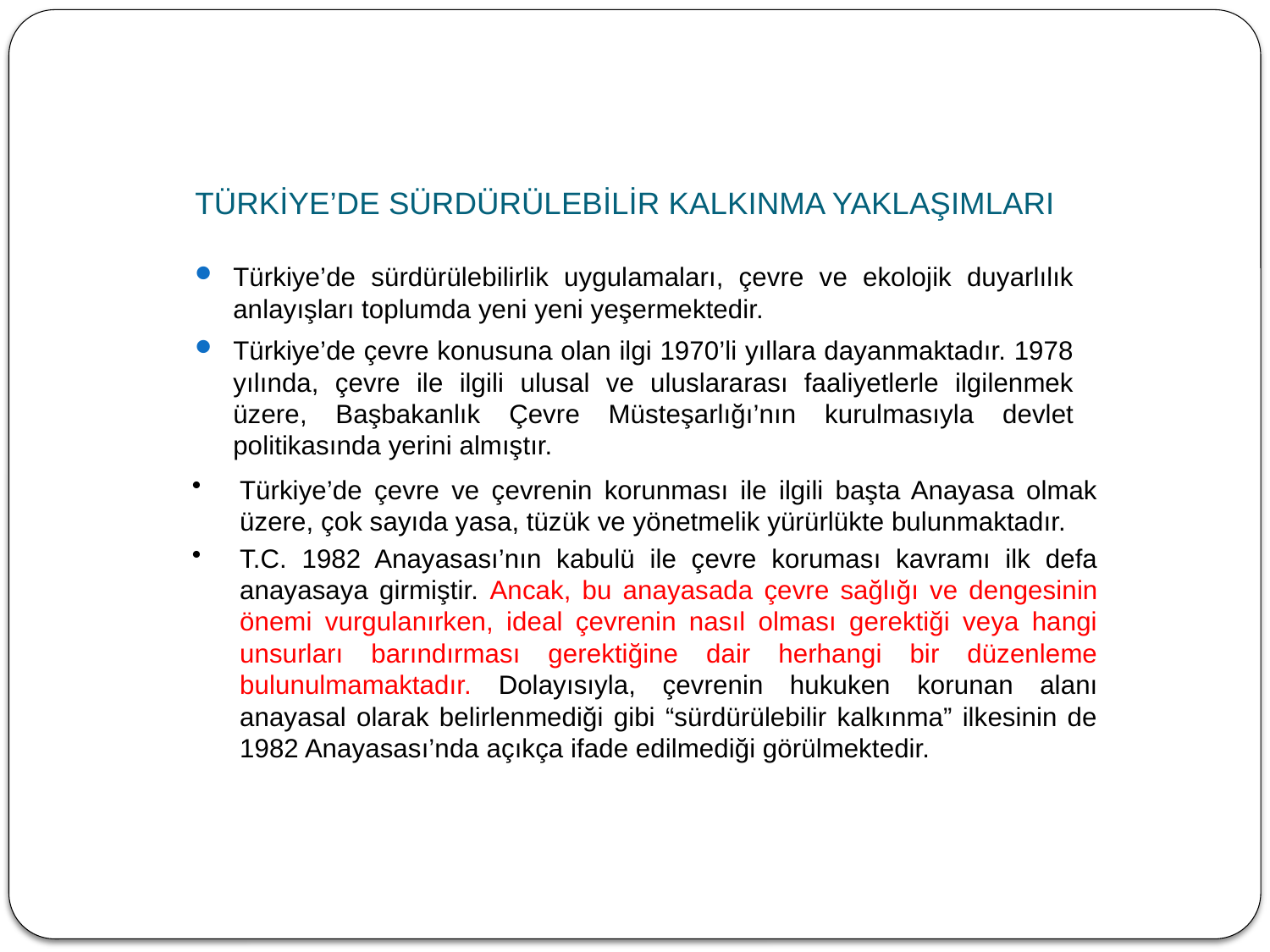

# TÜRKİYE’DE SÜRDÜRÜLEBİLİR KALKINMA YAKLAŞIMLARI
Türkiye’de sürdürülebilirlik uygulamaları, çevre ve ekolojik duyarlılık anlayışları toplumda yeni yeni yeşermektedir.
Türkiye’de çevre konusuna olan ilgi 1970’li yıllara dayanmaktadır. 1978 yılında, çevre ile ilgili ulusal ve uluslararası faaliyetlerle ilgilenmek üzere, Başbakanlık Çevre Müsteşarlığı’nın kurulmasıyla devlet politikasında yerini almıştır.
Türkiye’de çevre ve çevrenin korunması ile ilgili başta Anayasa olmak üzere, çok sayıda yasa, tüzük ve yönetmelik yürürlükte bulunmaktadır.
T.C. 1982 Anayasası’nın kabulü ile çevre koruması kavramı ilk defa anayasaya girmiştir. Ancak, bu anayasada çevre sağlığı ve dengesinin önemi vurgulanırken, ideal çevrenin nasıl olması gerektiği veya hangi unsurları barındırması gerektiğine dair herhangi bir düzenleme bulunulmamaktadır. Dolayısıyla, çevrenin hukuken korunan alanı anayasal olarak belirlenmediği gibi “sürdürülebilir kalkınma” ilkesinin de 1982 Anayasası’nda açıkça ifade edilmediği görülmektedir.